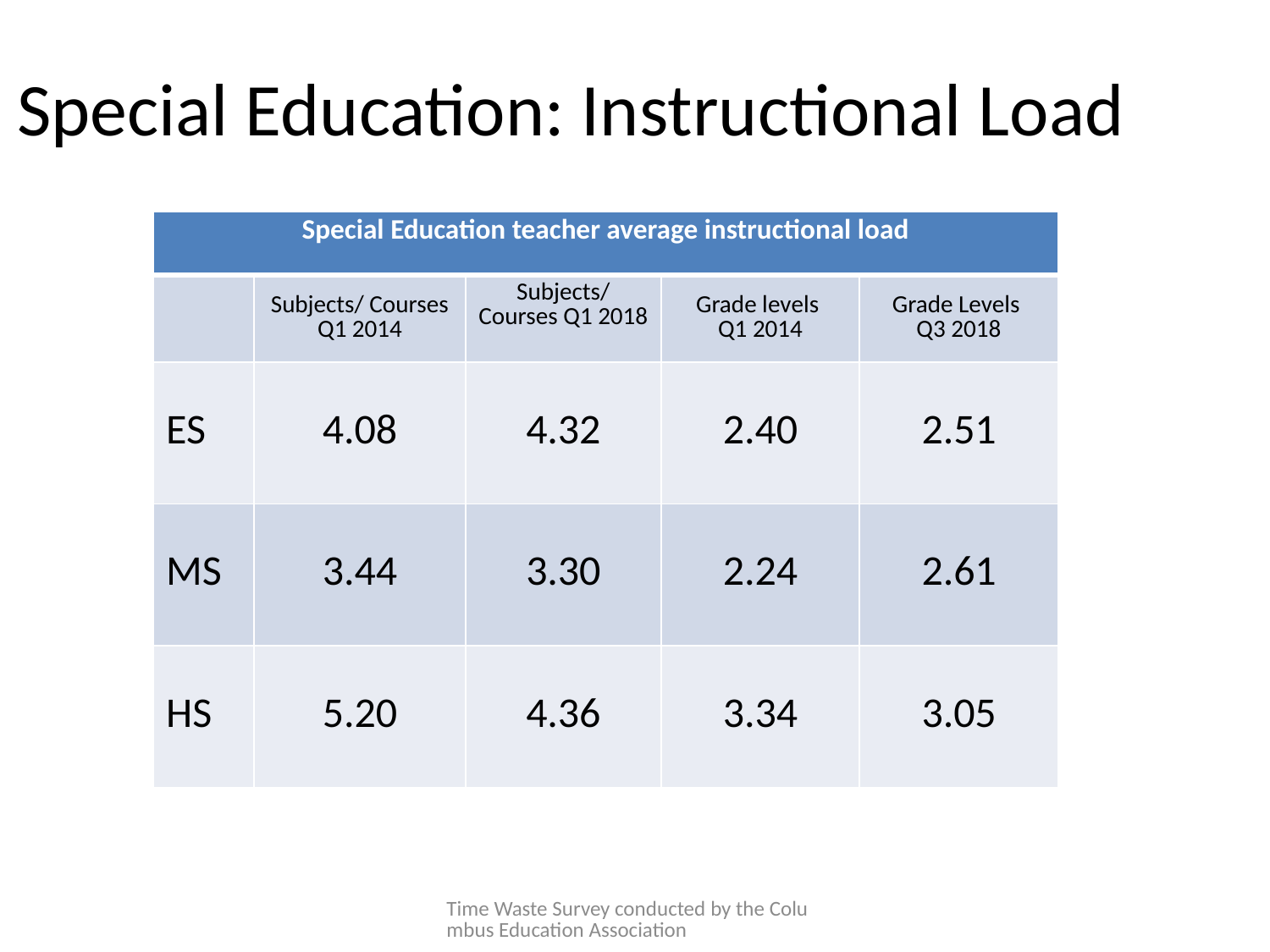

Special Education: Instructional Load
| Special Education teacher average instructional load |  |  |  |  |
| --- | --- | --- | --- | --- |
|  | Subjects/ Courses Q1 2014 | Subjects/ Courses Q1 2018 | Grade levels Q1 2014 | Grade Levels Q3 2018 |
| ES | 4.08 | 4.32 | 2.40 | 2.51 |
| MS | 3.44 | 3.30 | 2.24 | 2.61 |
| HS | 5.20 | 4.36 | 3.34 | 3.05 |
Time Waste Survey conducted by the Columbus Education Association